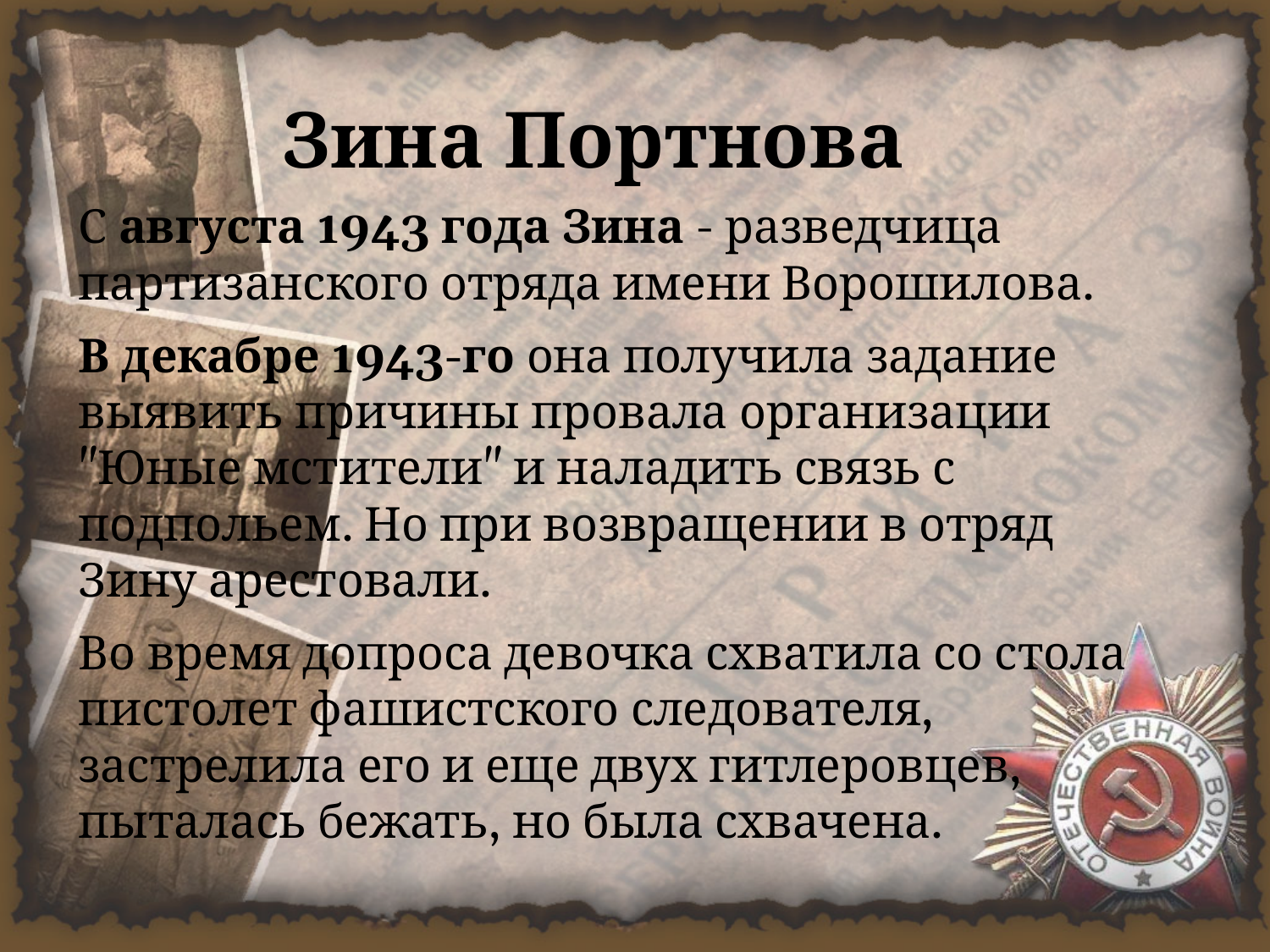

# Зина Портнова
С августа 1943 года Зина - разведчица партизанского отряда имени Ворошилова.
В декабре 1943-го она получила задание выявить причины провала организации "Юные мстители" и наладить связь с подпольем. Но при возвращении в отряд Зину арестовали.
Во время допроса девочка схватила со стола пистолет фашистского следователя, застрелила его и еще двух гитлеровцев, пыталась бежать, но была схвачена.